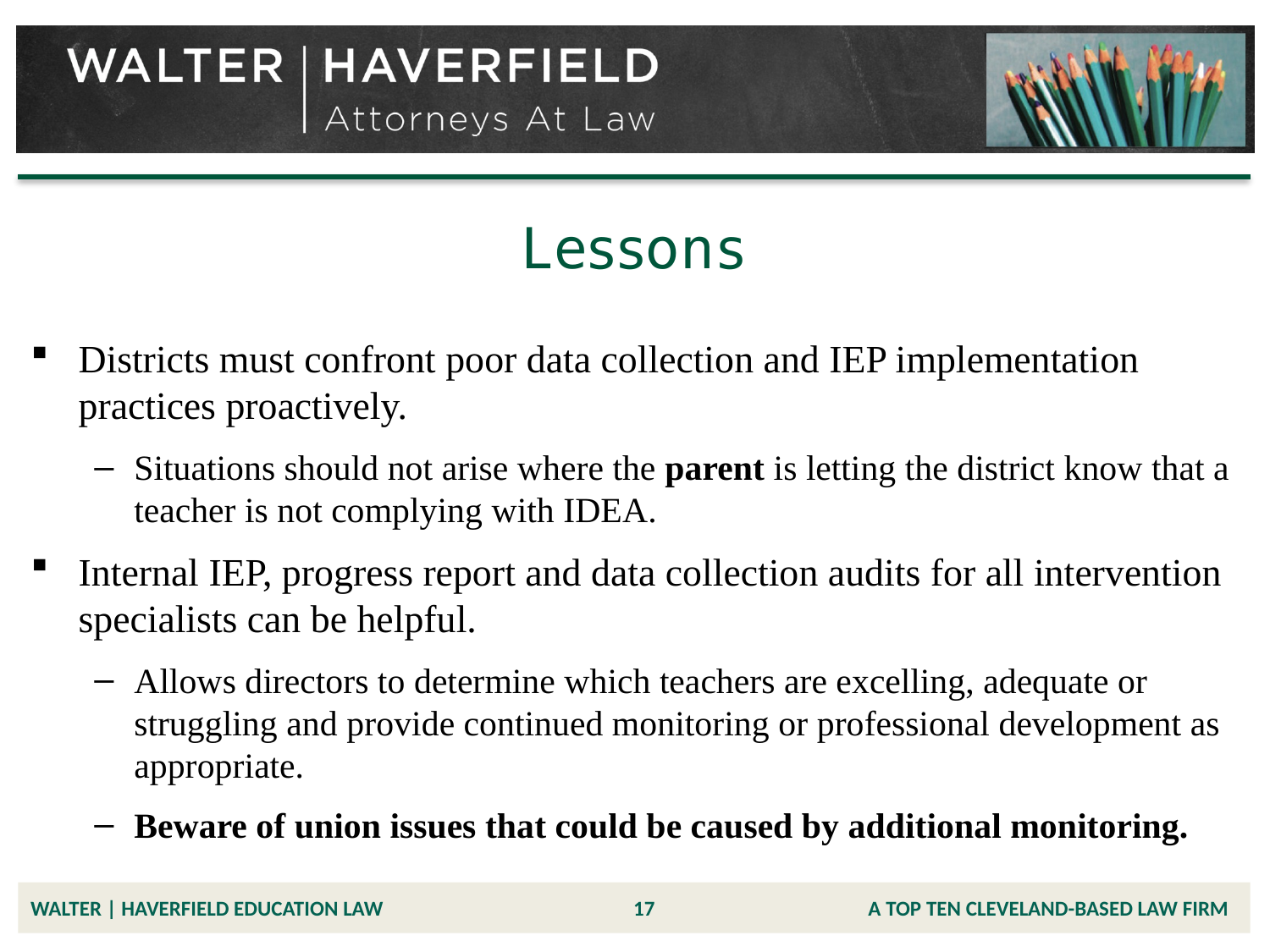

# Lessons
Districts must confront poor data collection and IEP implementation practices proactively.
Situations should not arise where the parent is letting the district know that a teacher is not complying with IDEA.
Internal IEP, progress report and data collection audits for all intervention specialists can be helpful.
Allows directors to determine which teachers are excelling, adequate or struggling and provide continued monitoring or professional development as appropriate.
Beware of union issues that could be caused by additional monitoring.